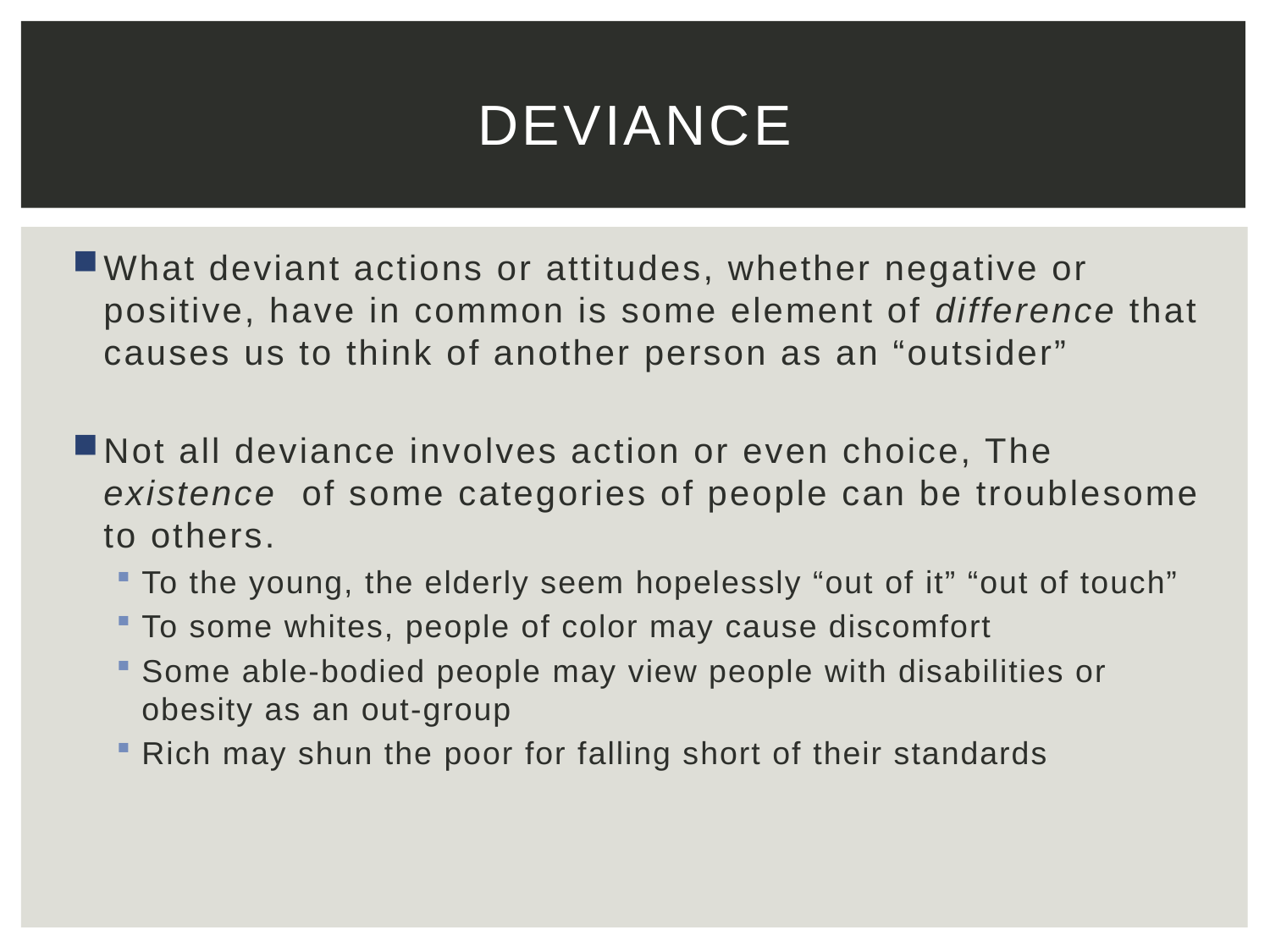

# Deviance
What deviant actions or attitudes, whether negative or positive, have in common is some element of difference that causes us to think of another person as an “outsider”

Not all deviance involves action or even choice, The existence  of some categories of people can be troublesome to others.
To the young, the elderly seem hopelessly “out of it” “out of touch”
To some whites, people of color may cause discomfort
Some able-bodied people may view people with disabilities or obesity as an out-group
Rich may shun the poor for falling short of their standards